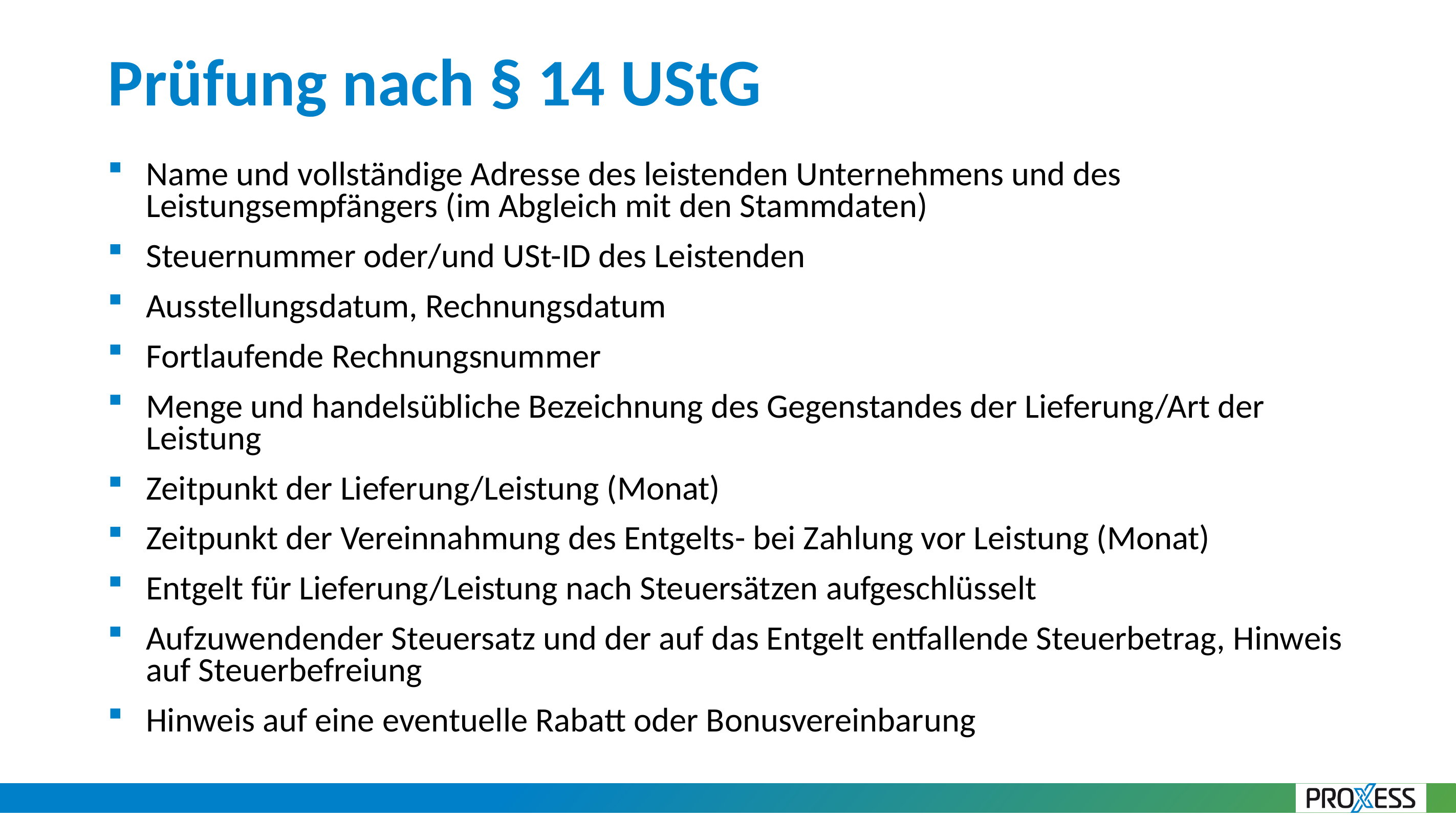

# Prüfung nach § 14 UStG
Name und vollständige Adresse des leistenden Unternehmens und des Leistungsempfängers (im Abgleich mit den Stammdaten)
Steuernummer oder/und USt-ID des Leistenden
Ausstellungsdatum, Rechnungsdatum
Fortlaufende Rechnungsnummer
Menge und handelsübliche Bezeichnung des Gegenstandes der Lieferung/Art der Leistung
Zeitpunkt der Lieferung/Leistung (Monat)
Zeitpunkt der Vereinnahmung des Entgelts- bei Zahlung vor Leistung (Monat)
Entgelt für Lieferung/Leistung nach Steuersätzen aufgeschlüsselt
Aufzuwendender Steuersatz und der auf das Entgelt entfallende Steuerbetrag, Hinweis auf Steuerbefreiung
Hinweis auf eine eventuelle Rabatt oder Bonusvereinbarung